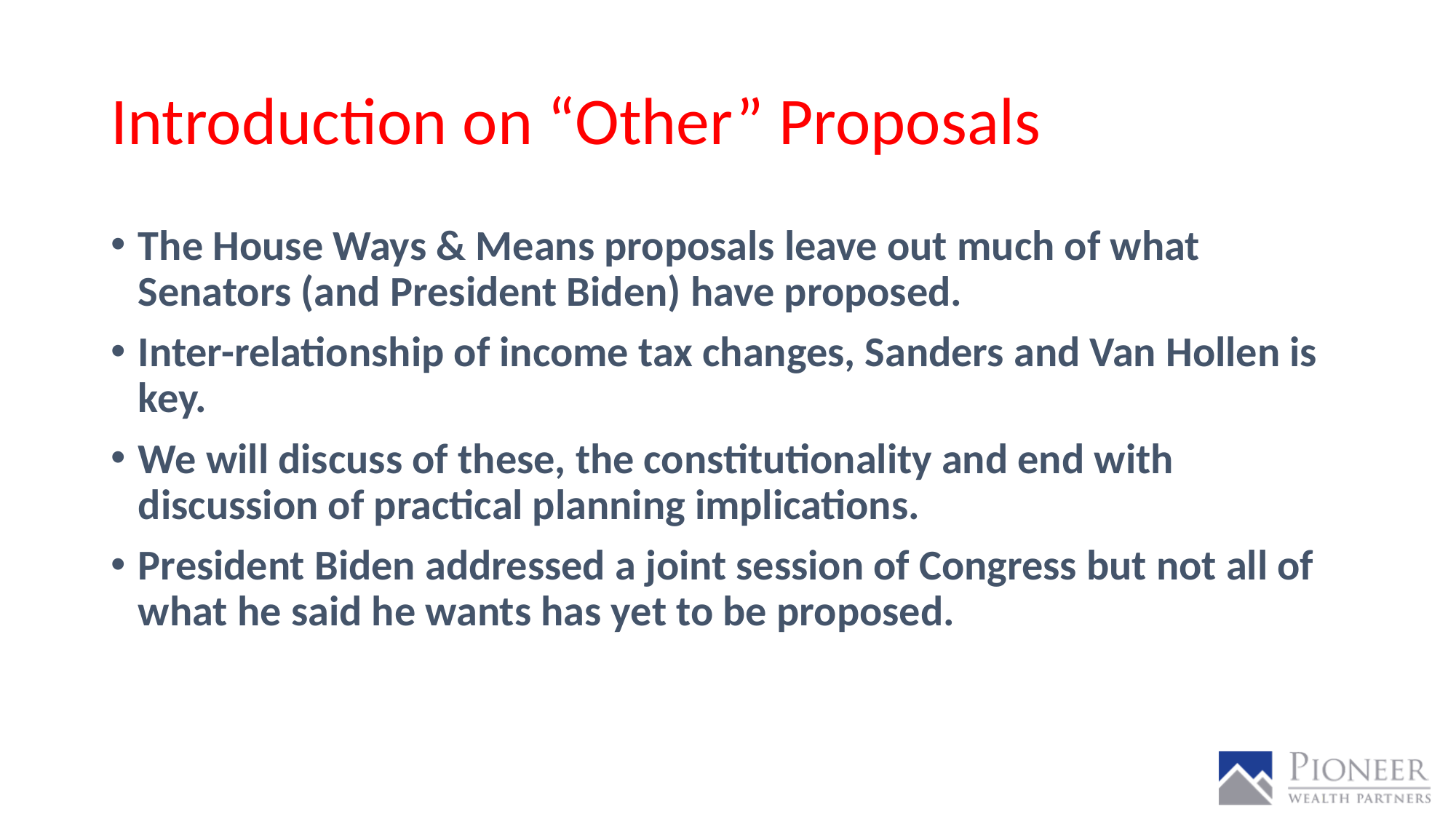

# Introduction on “Other” Proposals
The House Ways & Means proposals leave out much of what Senators (and President Biden) have proposed.
Inter-relationship of income tax changes, Sanders and Van Hollen is key.
We will discuss of these, the constitutionality and end with discussion of practical planning implications.
President Biden addressed a joint session of Congress but not all of what he said he wants has yet to be proposed.
69